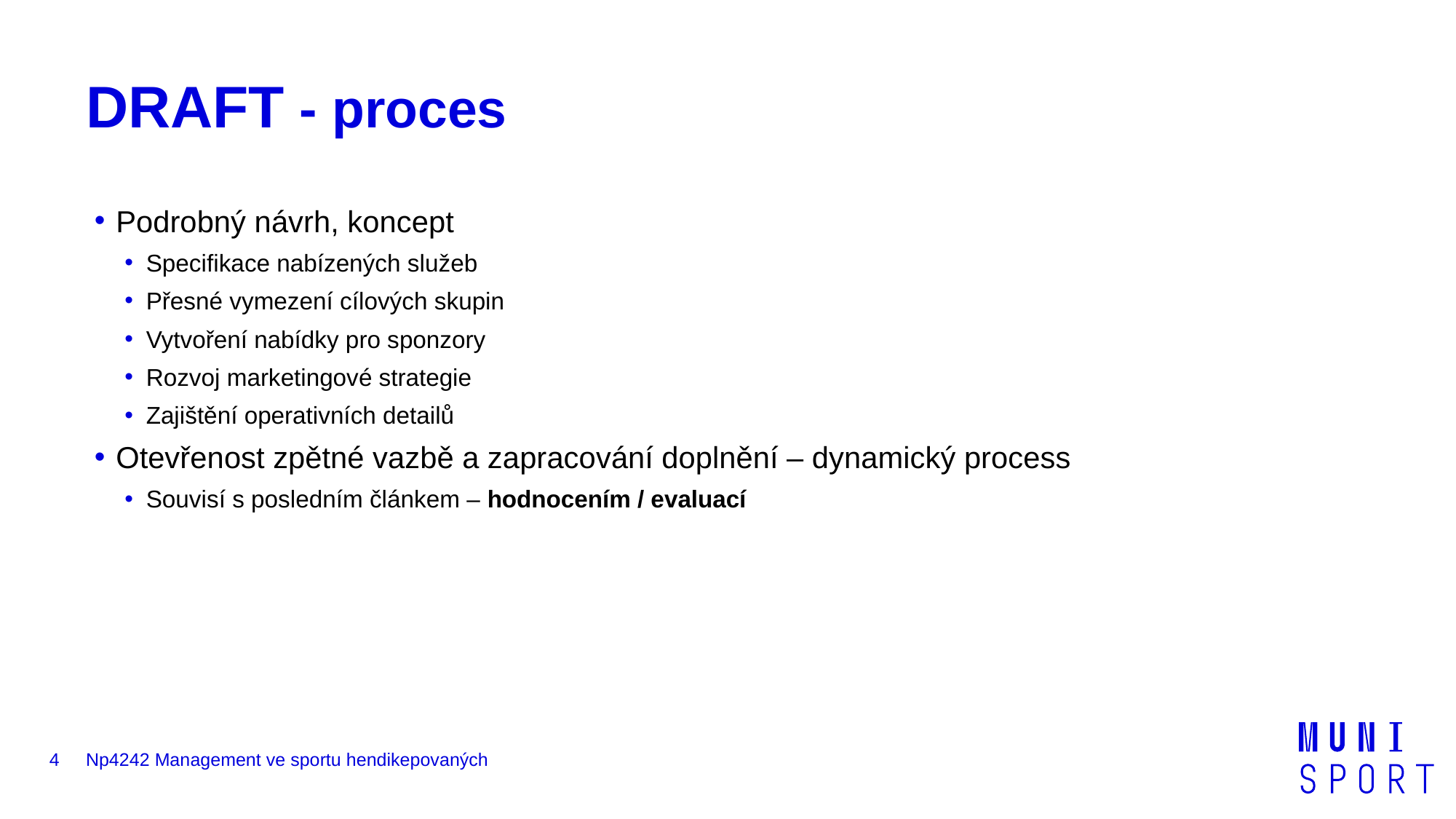

# DRAFT - proces
Podrobný návrh, koncept
Specifikace nabízených služeb
Přesné vymezení cílových skupin
Vytvoření nabídky pro sponzory
Rozvoj marketingové strategie
Zajištění operativních detailů
Otevřenost zpětné vazbě a zapracování doplnění – dynamický process
Souvisí s posledním článkem – hodnocením / evaluací

4
Np4242 Management ve sportu hendikepovaných